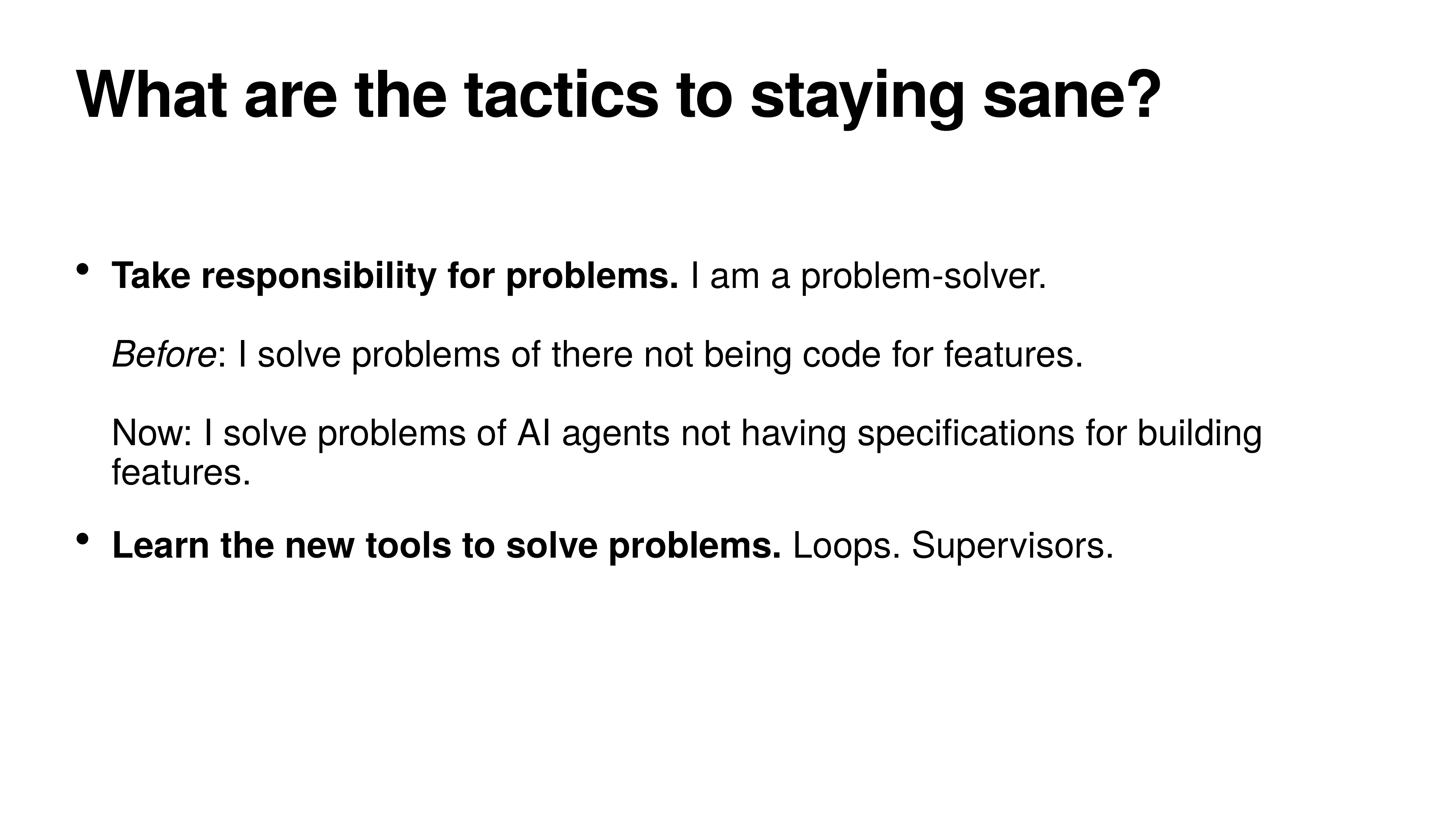

# What are the tactics to staying sane?
Take responsibility for problems. I am a problem-solver.
Before: I solve problems of there not being code for features.
Now: I solve problems of AI agents not having specifications for building features.
Learn the new tools to solve problems. Loops. Supervisors.